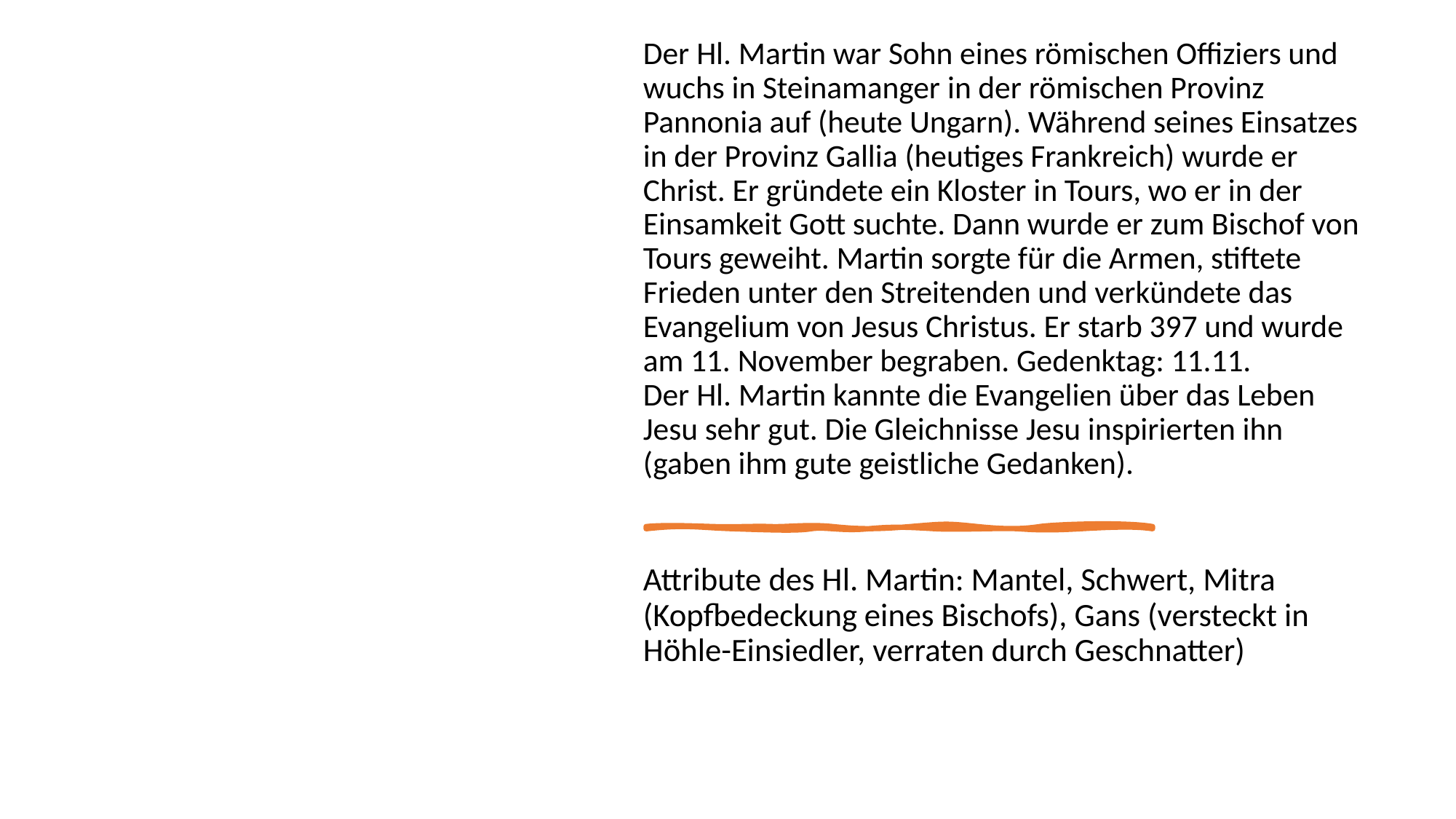

# Der Hl. Martin war Sohn eines römischen Offiziers und wuchs in Steinamanger in der römischen Provinz Pannonia auf (heute Ungarn). Während seines Einsatzes in der Provinz Gallia (heutiges Frankreich) wurde er Christ. Er gründete ein Kloster in Tours, wo er in der Einsamkeit Gott suchte. Dann wurde er zum Bischof von Tours geweiht. Martin sorgte für die Armen, stiftete Frieden unter den Streitenden und verkündete das Evangelium von Jesus Christus. Er starb 397 und wurde am 11. November begraben. Gedenktag: 11.11. Der Hl. Martin kannte die Evangelien über das Leben Jesu sehr gut. Die Gleichnisse Jesu inspirierten ihn (gaben ihm gute geistliche Gedanken).

Attribute des Hl. Martin: Mantel, Schwert, Mitra (Kopfbedeckung eines Bischofs), Gans (versteckt in Höhle-Einsiedler, verraten durch Geschnatter)